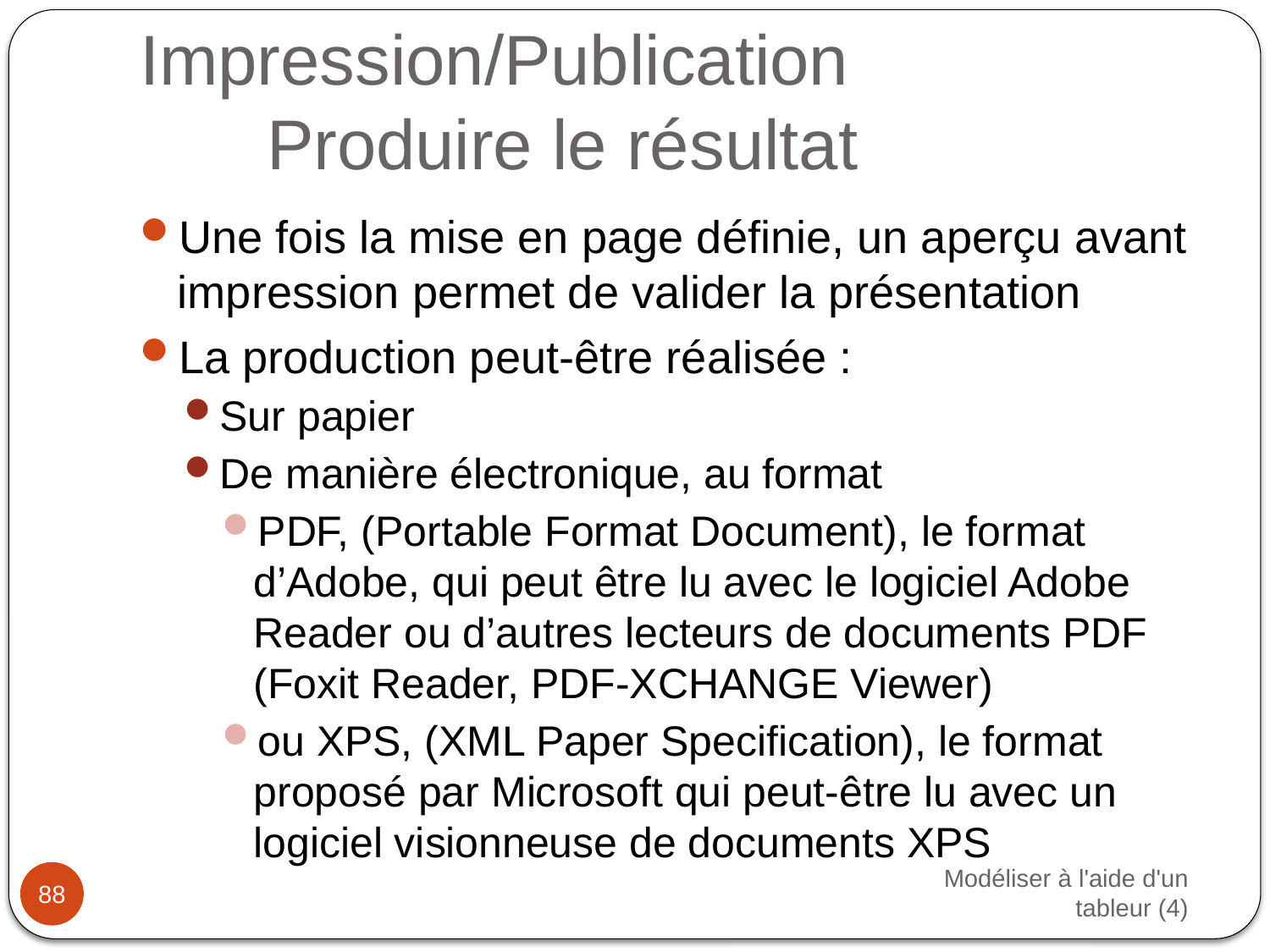

# Impression/Publication Produire le résultat
Une fois la mise en page définie, un aperçu avant impression permet de valider la présentation
La production peut-être réalisée :
Sur papier
De manière électronique, au format
PDF, (Portable Format Document), le format d’Adobe, qui peut être lu avec le logiciel Adobe Reader ou d’autres lecteurs de documents PDF (Foxit Reader, PDF-XCHANGE Viewer)
ou XPS, (XML Paper Specification), le format proposé par Microsoft qui peut-être lu avec un logiciel visionneuse de documents XPS

Modéliser à l'aide d'un tableur (4)
88